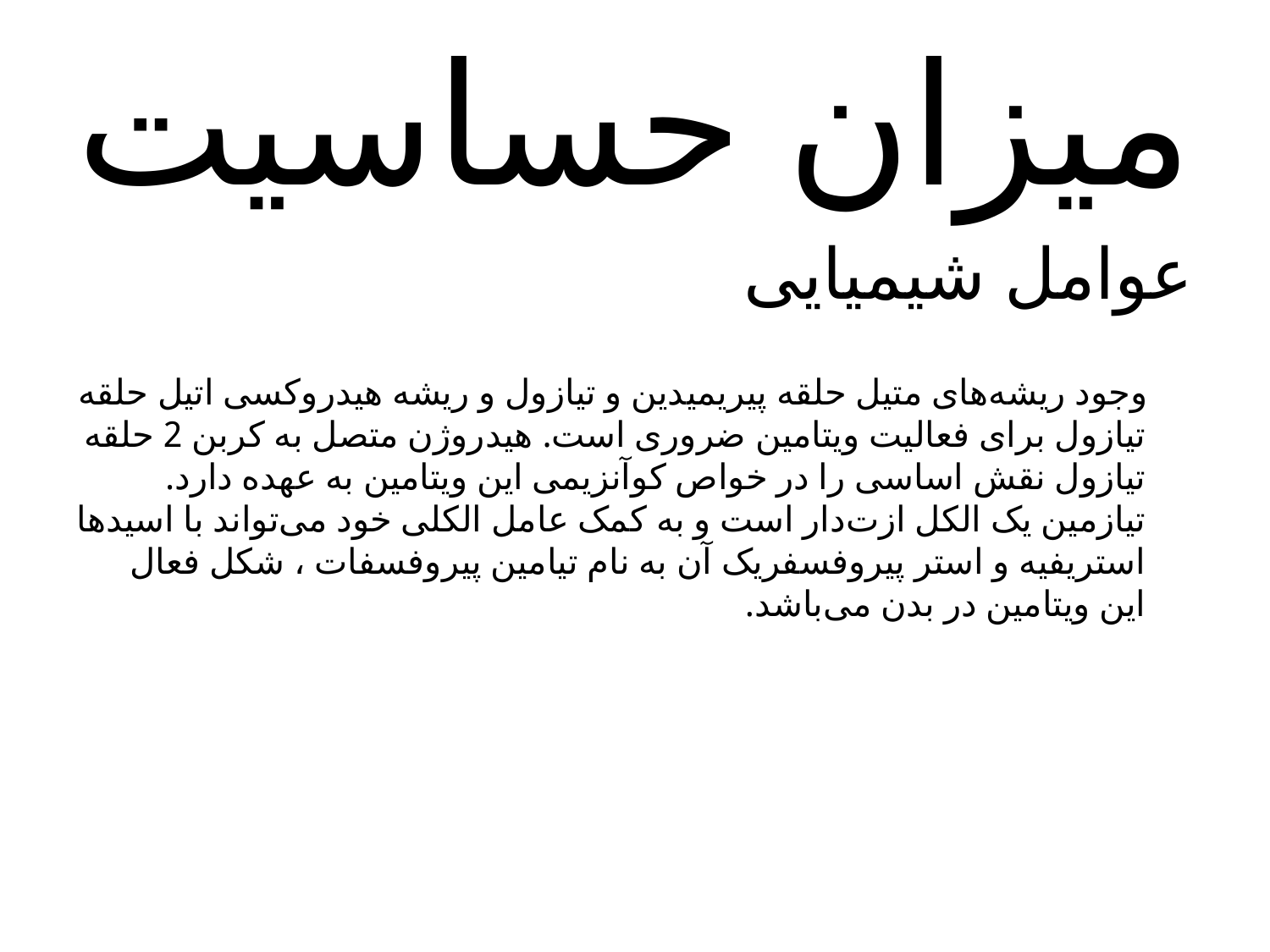

# میزان حساسیت
عوامل شیمیایی

     وجود ریشه‌های متیل حلقه پیریمیدین و تیازول و ریشه هیدروکسی اتیل حلقه تیازول برای فعالیت ویتامین ضروری است. هیدروژن متصل به کربن 2 حلقه تیازول نقش اساسی را در خواص کوآنزیمی این ویتامین به عهده دارد. تیازمین یک الکل ازت‌دار است و به کمک عامل الکلی خود می‌تواند با اسیدها استریفیه و استر پیروفسفریک آن به نام تیامین پیروفسفات ، شکل فعال این ویتامین در بدن می‌باشد.